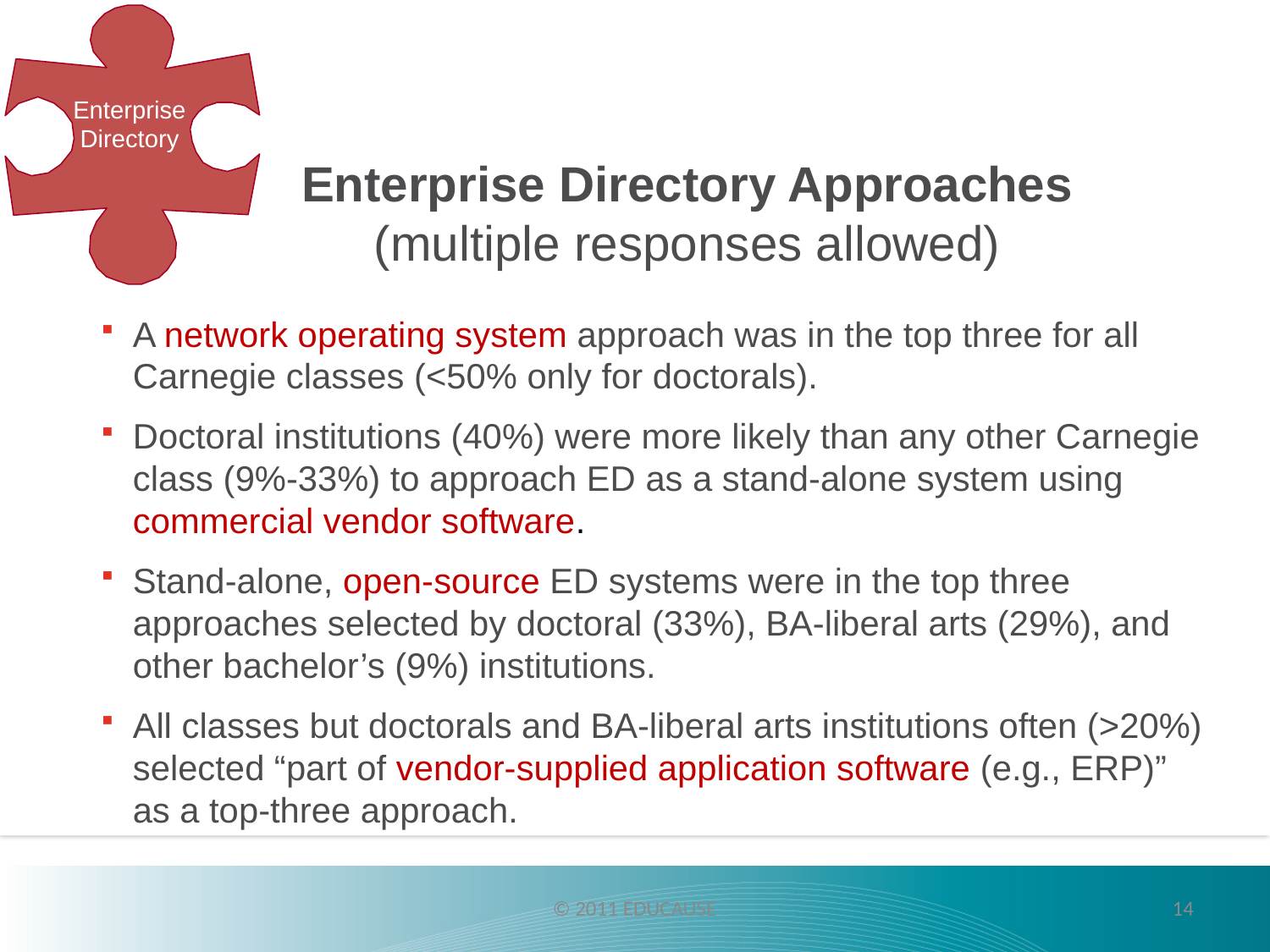

Enterprise
Directory
Enterprise Directory Approaches
(multiple responses allowed)

A network operating system approach was in the top three for all Carnegie classes (<50% only for doctorals).
Doctoral institutions (40%) were more likely than any other Carnegie class (9%-33%) to approach ED as a stand-alone system using commercial vendor software.
Stand-alone, open-source ED systems were in the top three approaches selected by doctoral (33%), BA-liberal arts (29%), and  other bachelor’s (9%) institutions.
All classes but doctorals and BA-liberal arts institutions often (>20%) selected “part of vendor-supplied application software (e.g., ERP)” as a top-three approach.
© 2011 EDUCAUSE
14